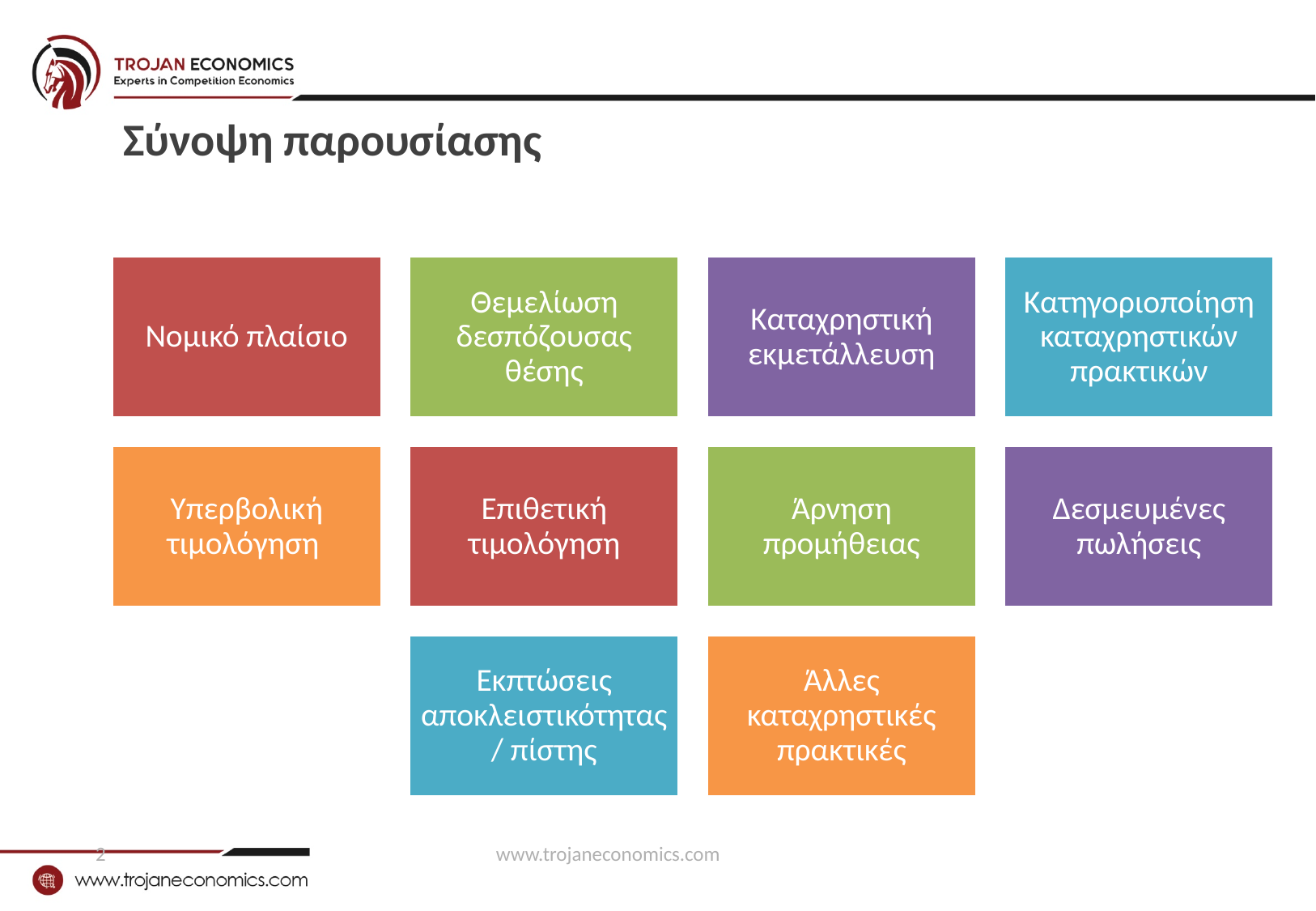

# Σύνοψη παρουσίασης
Νομικό πλαίσιο
Θεμελίωση δεσπόζουσας θέσης
Καταχρηστική εκμετάλλευση
Κατηγοριοποίηση καταχρηστικών πρακτικών
Υπερβολική τιμολόγηση
Επιθετική τιμολόγηση
Άρνηση προμήθειας
Δεσμευμένες πωλήσεις
Εκπτώσεις αποκλειστικότητας / πίστης
Άλλες καταχρηστικές πρακτικές
www.trojaneconomics.com
2